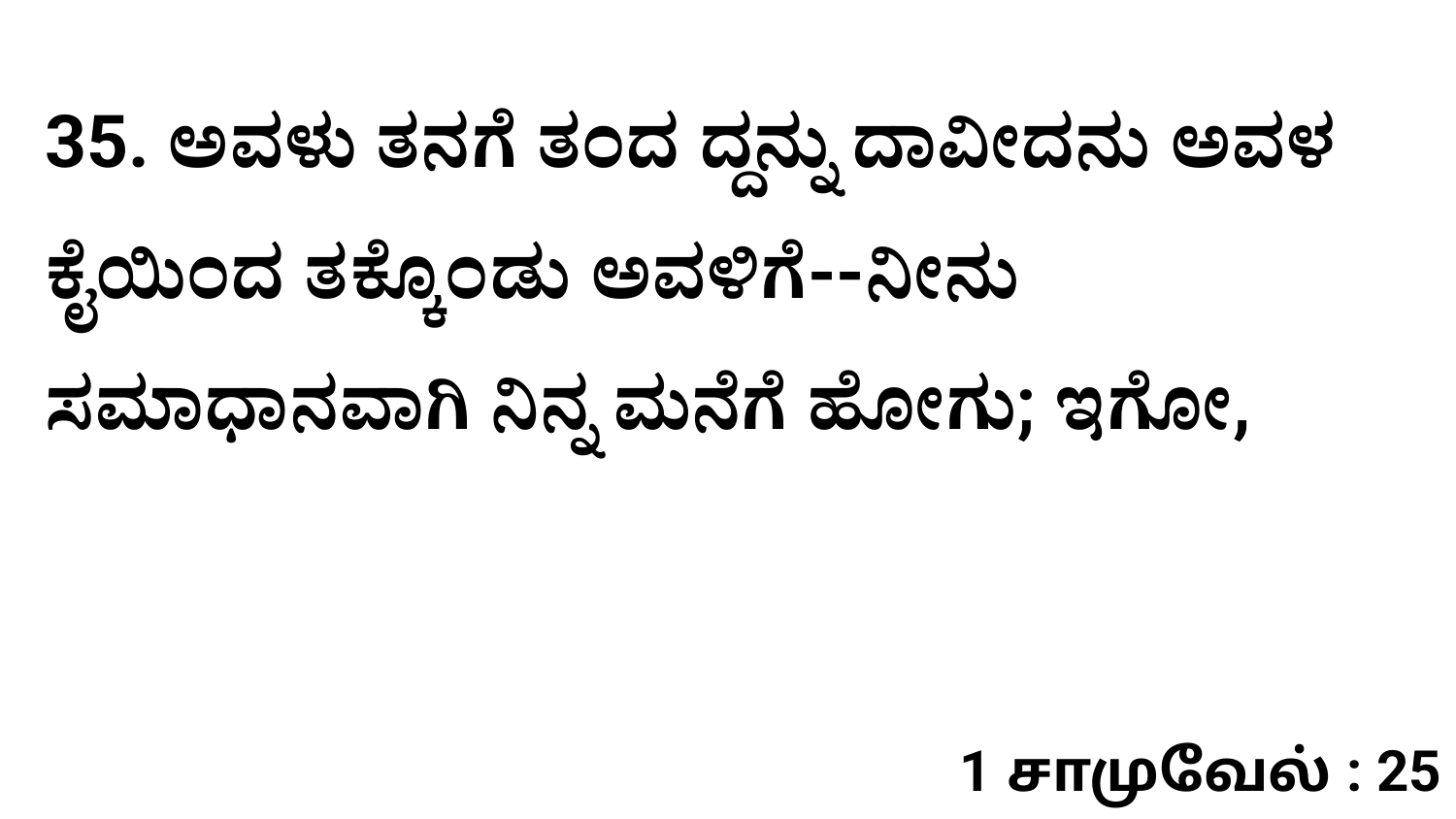

35. ಅವಳು ತನಗೆ ತಂದ ದ್ದನ್ನು ದಾವೀದನು ಅವಳ ಕೈಯಿಂದ ತಕ್ಕೊಂಡು ಅವಳಿಗೆ--ನೀನು ಸಮಾಧಾನವಾಗಿ ನಿನ್ನ ಮನೆಗೆ ಹೋಗು; ಇಗೋ,
1 சாமுவேல் : 25